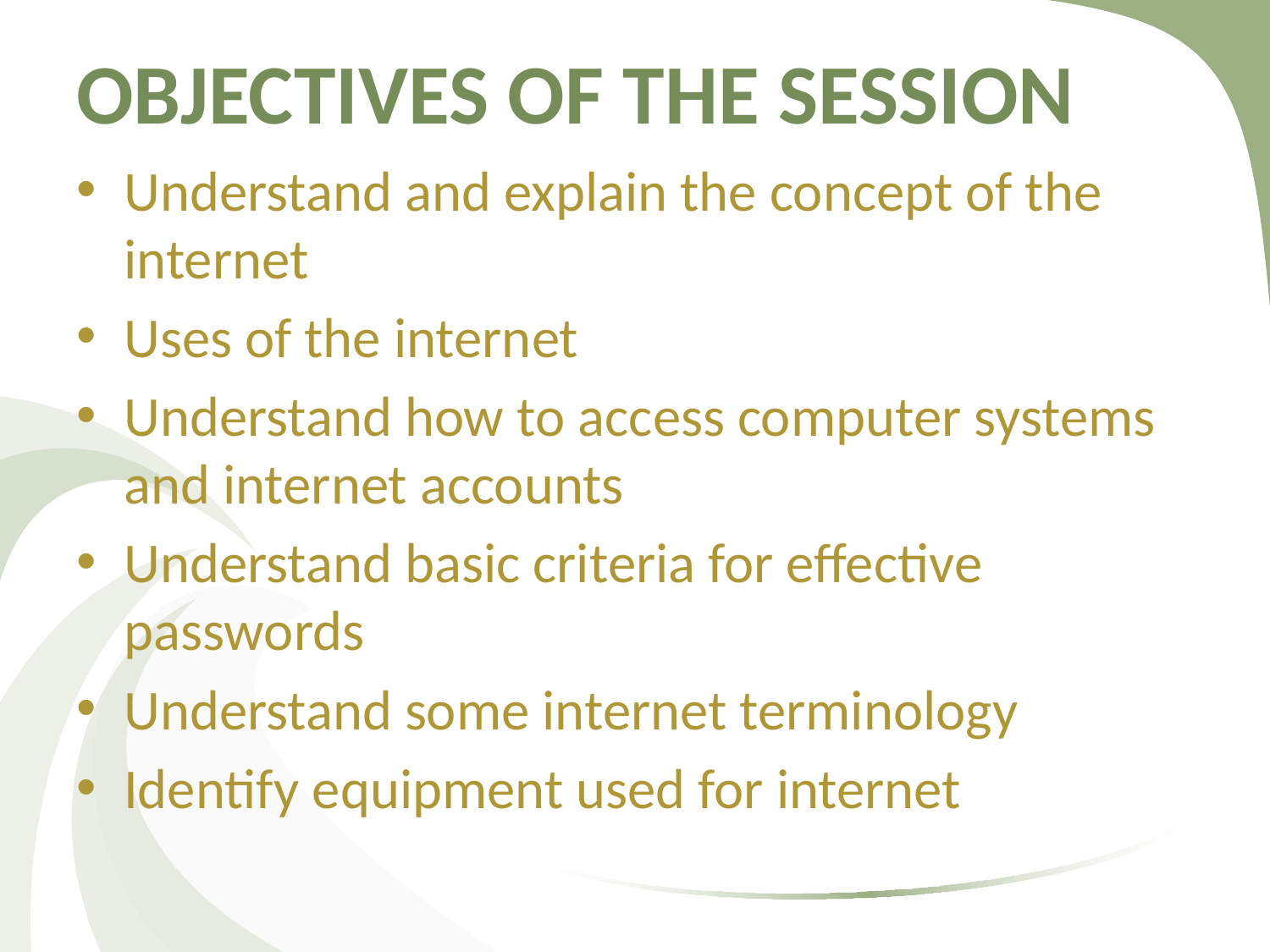

# OBJECTIVES OF THE SESSION
Understand and explain the concept of the internet
Uses of the internet
Understand how to access computer systems and internet accounts
Understand basic criteria for effective passwords
Understand some internet terminology
Identify equipment used for internet